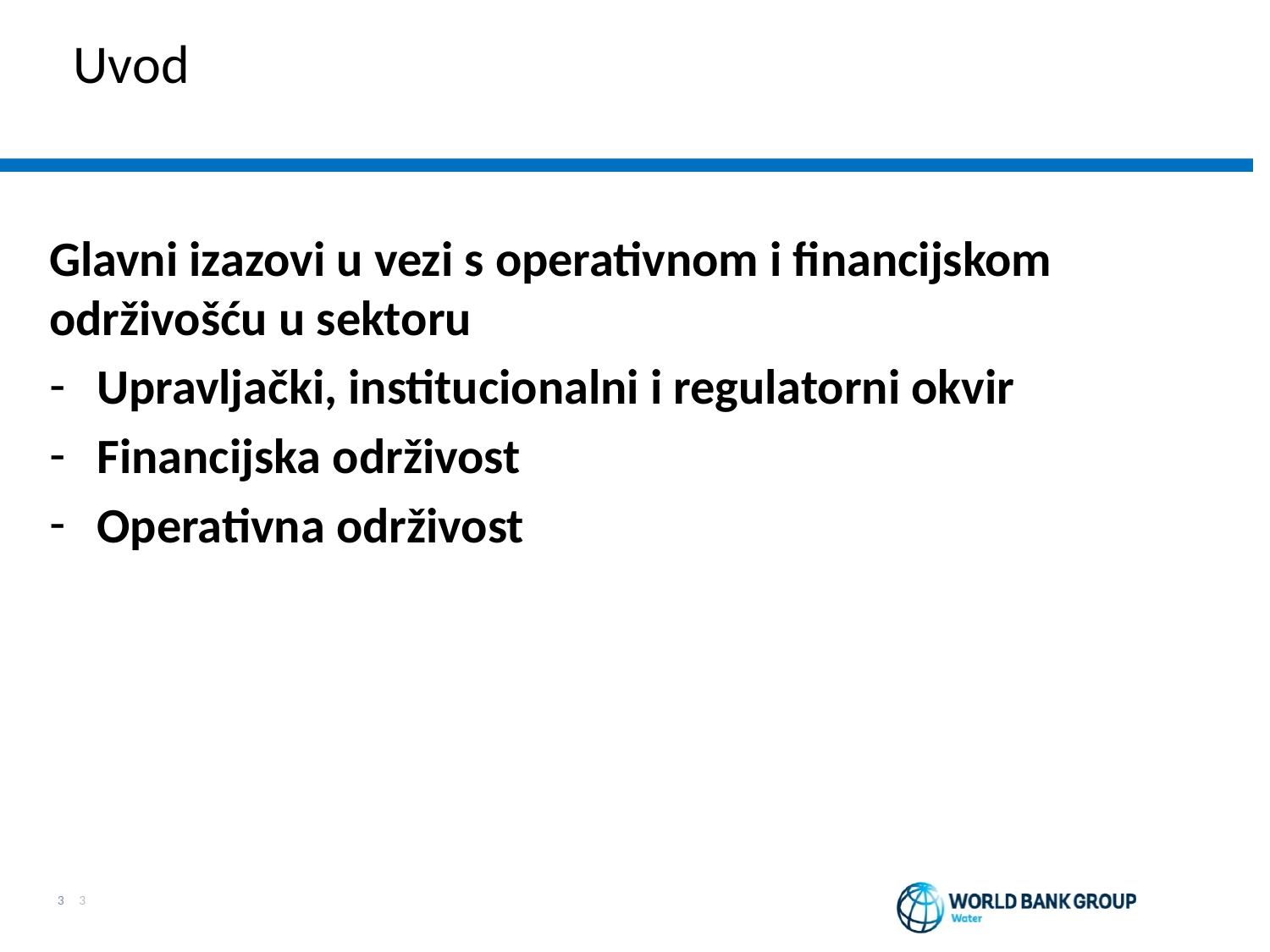

Uvod
Glavni izazovi u vezi s operativnom i financijskom održivošću u sektoru
Upravljački, institucionalni i regulatorni okvir
Financijska održivost
Operativna održivost
3